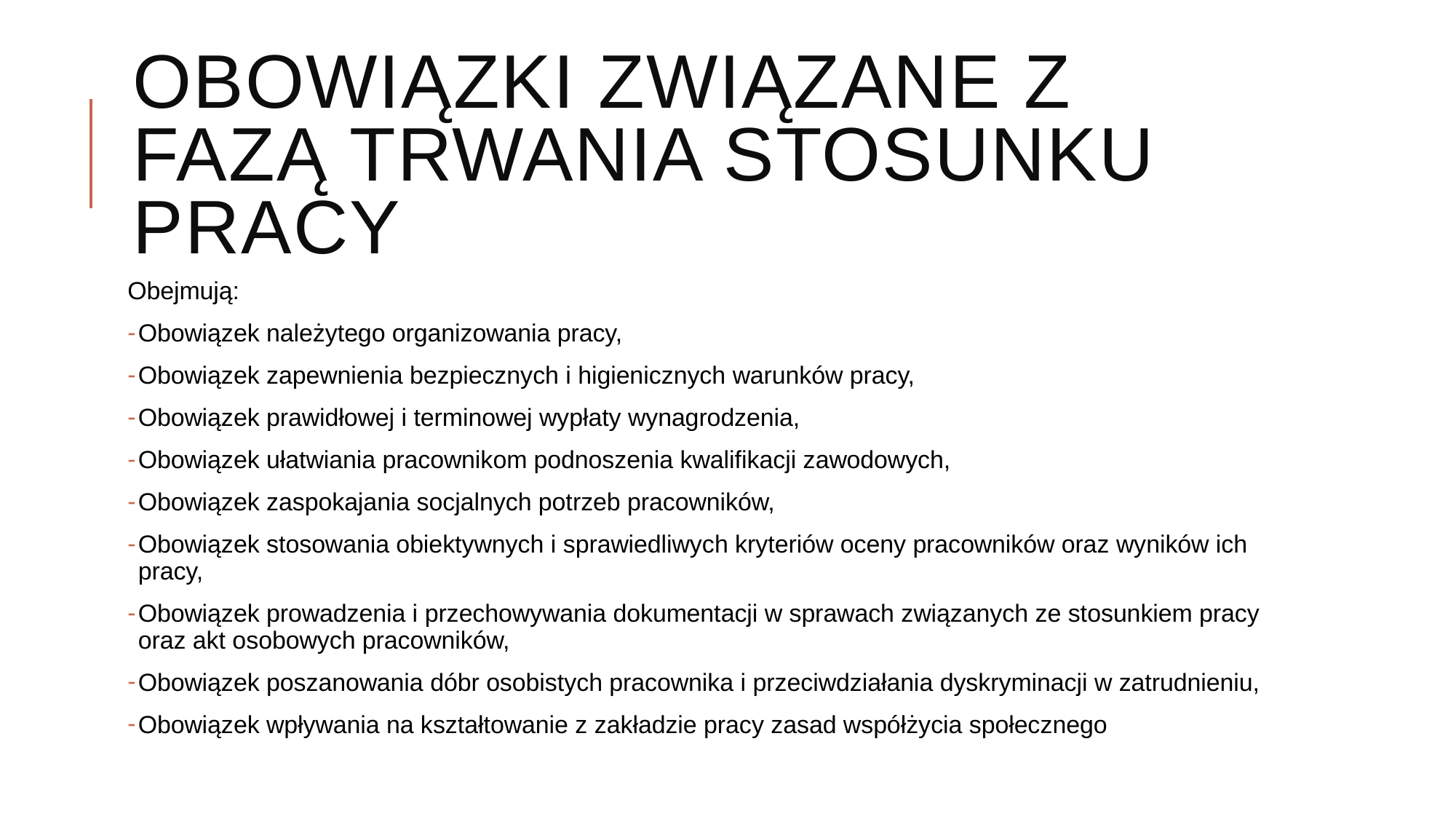

# Obowiązki związane z fazą trwania stosunku pracy
Obejmują:
Obowiązek należytego organizowania pracy,
Obowiązek zapewnienia bezpiecznych i higienicznych warunków pracy,
Obowiązek prawidłowej i terminowej wypłaty wynagrodzenia,
Obowiązek ułatwiania pracownikom podnoszenia kwalifikacji zawodowych,
Obowiązek zaspokajania socjalnych potrzeb pracowników,
Obowiązek stosowania obiektywnych i sprawiedliwych kryteriów oceny pracowników oraz wyników ich pracy,
Obowiązek prowadzenia i przechowywania dokumentacji w sprawach związanych ze stosunkiem pracy oraz akt osobowych pracowników,
Obowiązek poszanowania dóbr osobistych pracownika i przeciwdziałania dyskryminacji w zatrudnieniu,
Obowiązek wpływania na kształtowanie z zakładzie pracy zasad współżycia społecznego